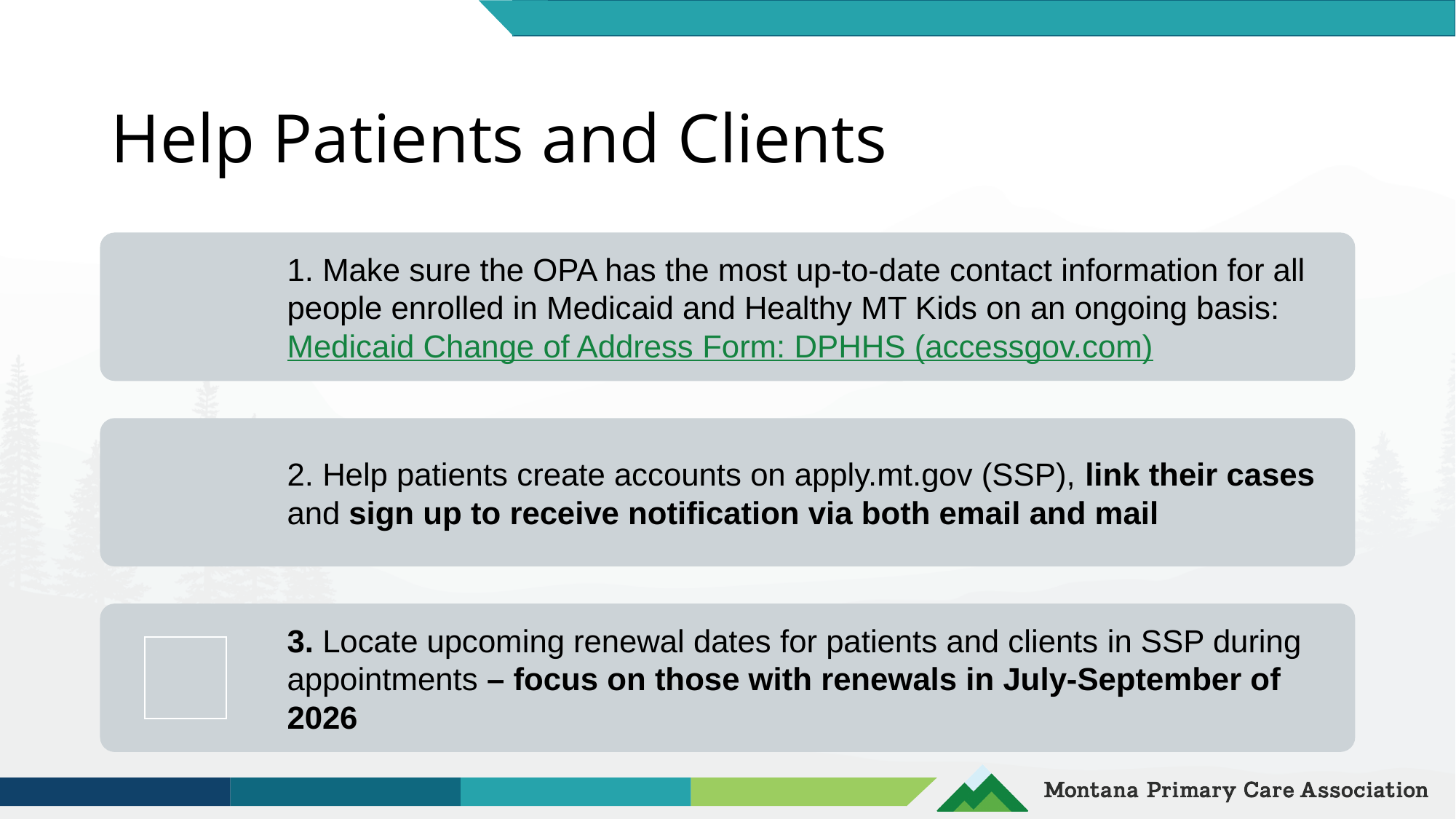

# Help Patients and Clients
1. Make sure the OPA has the most up-to-date contact information for all people enrolled in Medicaid and Healthy MT Kids on an ongoing basis: Medicaid Change of Address Form: DPHHS (accessgov.com)
2. Help patients create accounts on apply.mt.gov (SSP), link their cases and sign up to receive notification via both email and mail
3. Locate upcoming renewal dates for patients and clients in SSP during appointments – focus on those with renewals in July-September of 2026